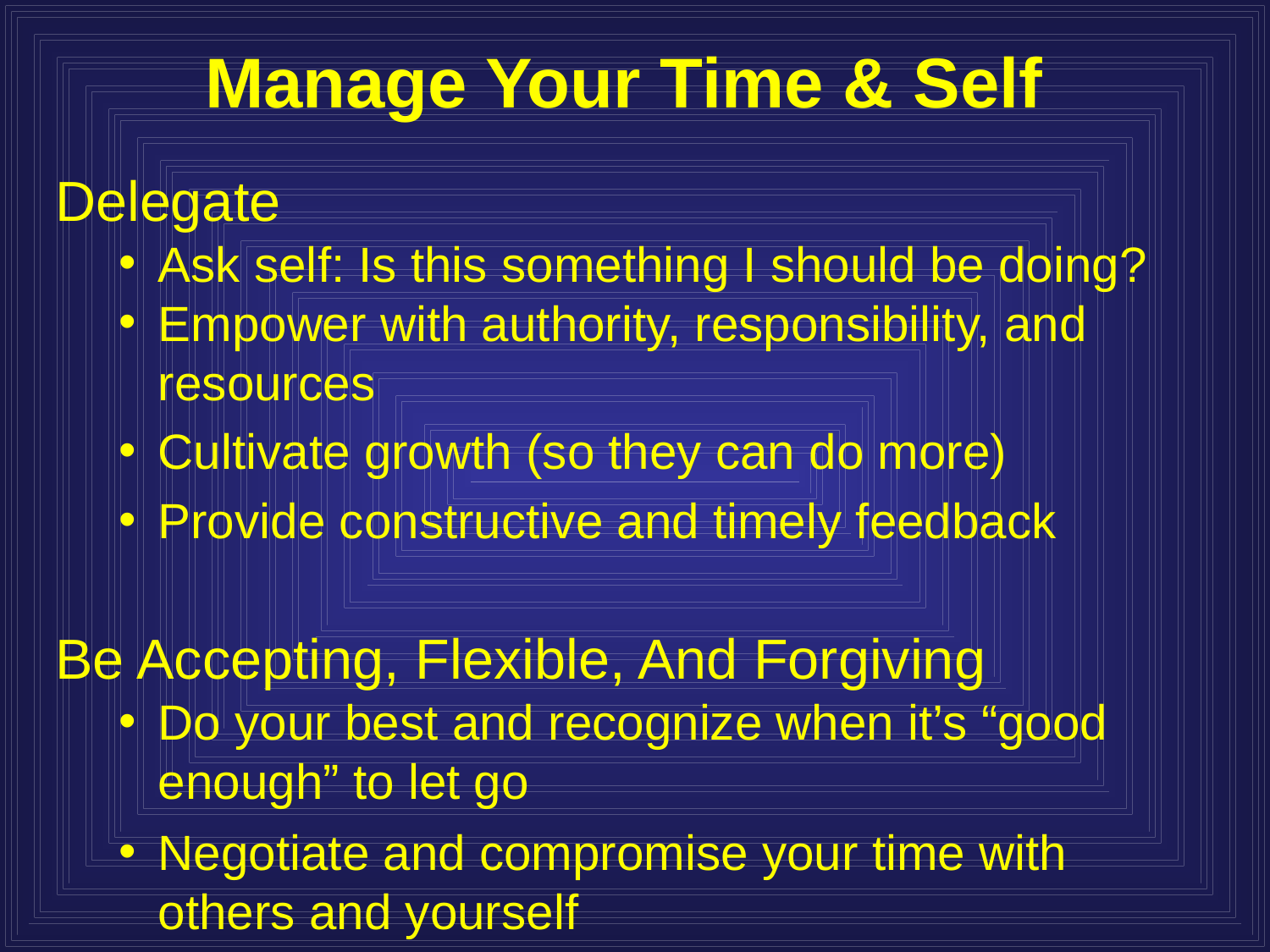

# Manage Your Time & Self
Delegate
Ask self: Is this something I should be doing?
Empower with authority, responsibility, and resources
Cultivate growth (so they can do more)
Provide constructive and timely feedback

Be Accepting, Flexible, And Forgiving
Do your best and recognize when it’s “good enough” to let go
Negotiate and compromise your time with others and yourself